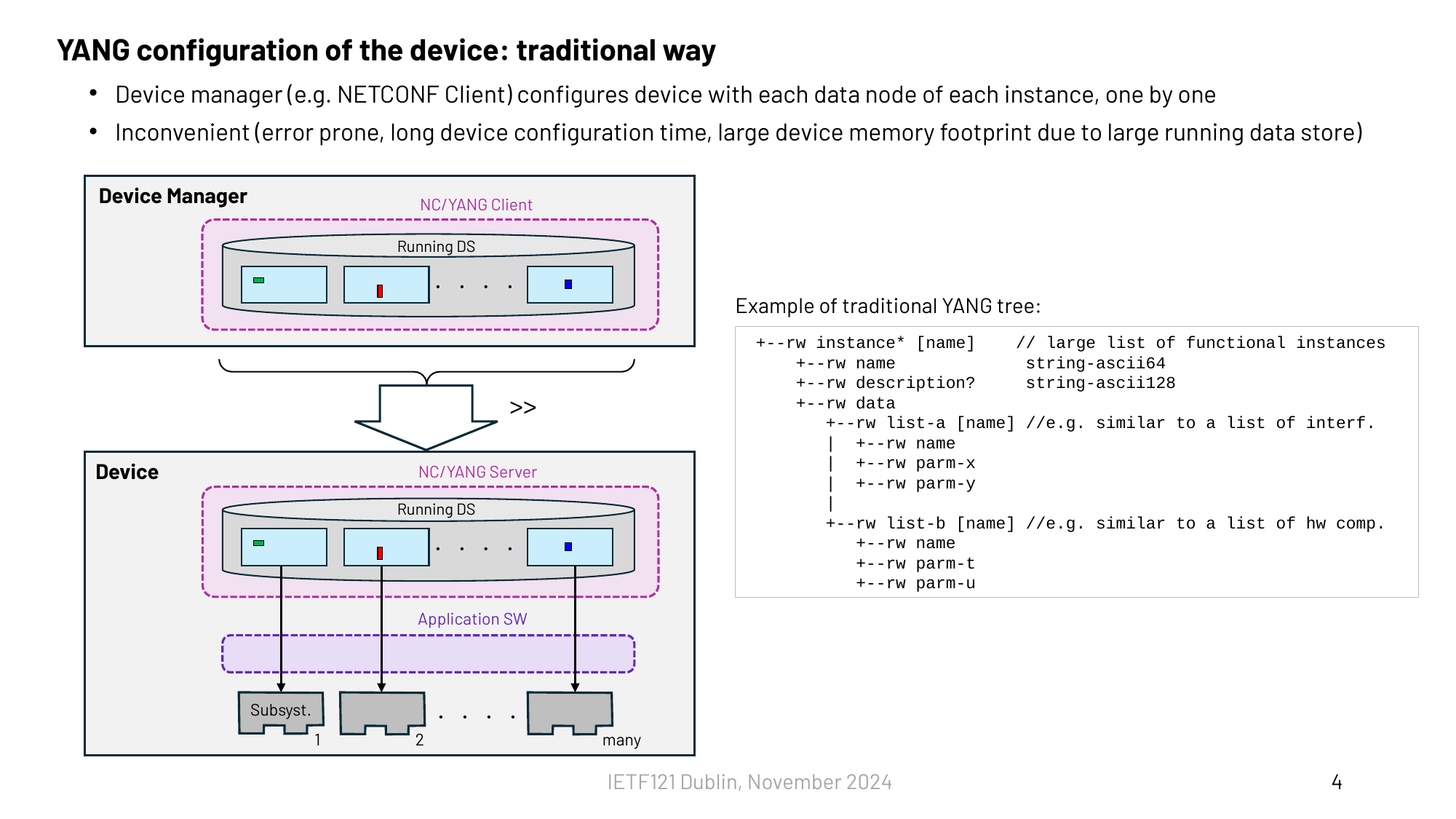

YANG configuration of the device: traditional way
Device manager (e.g. NETCONF Client) configures device with each data node of each instance, one by one
Inconvenient (error prone, long device configuration time, large device memory footprint due to large running data store)

Device Manager
NC/YANG Client

Running DS

.   .   .   .

Example of traditional YANG tree:
 +--rw instance* [name]    // large list of functional instances
     +--rw name             string-ascii64
     +--rw description?     string-ascii128
     +--rw data
        +--rw list-a [name] //e.g. similar to a list of interf.
        |  +--rw name
        |  +--rw parm-x
        |  +--rw parm-y
        |
        +--rw list-b [name] //e.g. similar to a list of hw comp.
           +--rw name
           +--rw parm-t
           +--rw parm-u
>>

Device
NC/YANG Server

Running DS

.   .   .   .

Application SW

.   .   .   .
Subsyst.

1
2
many